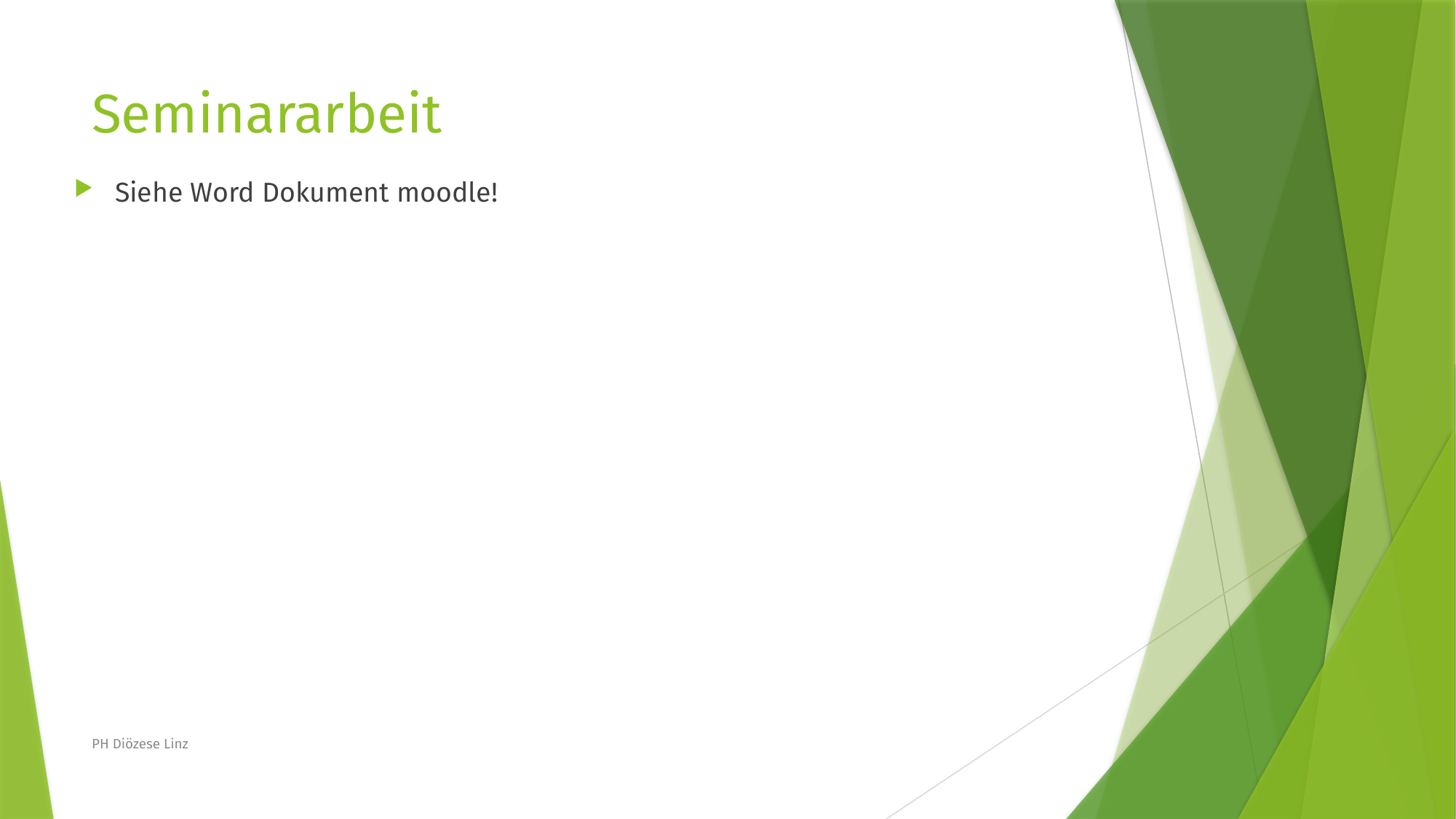

# Seminararbeit
Siehe Word Dokument moodle!
PH Diözese Linz